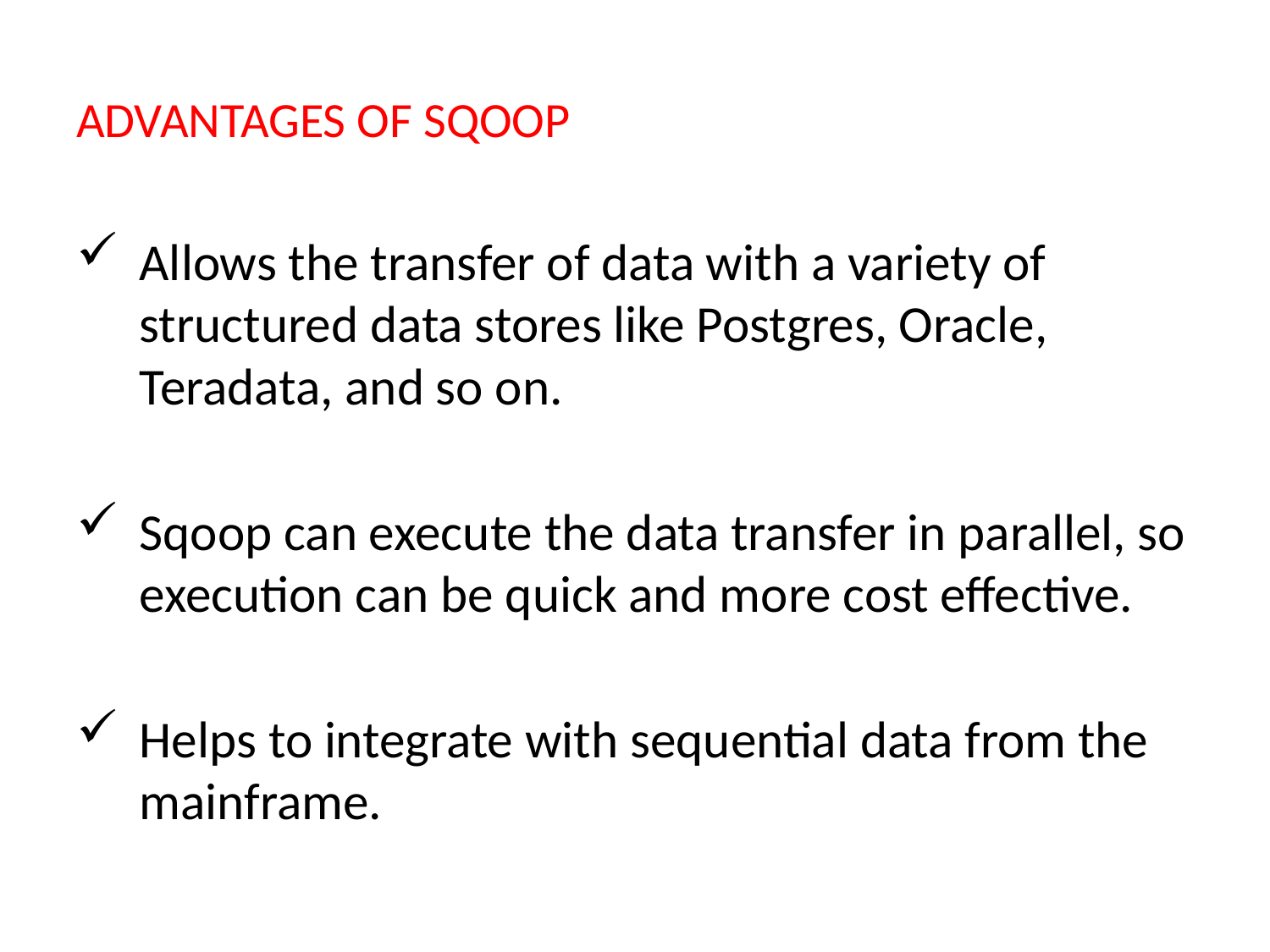

# ADVANTAGES OF SQOOP
Allows the transfer of data with a variety of structured data stores like Postgres, Oracle, Teradata, and so on.

Sqoop can execute the data transfer in parallel, so execution can be quick and more cost effective.

Helps to integrate with sequential data from the mainframe.